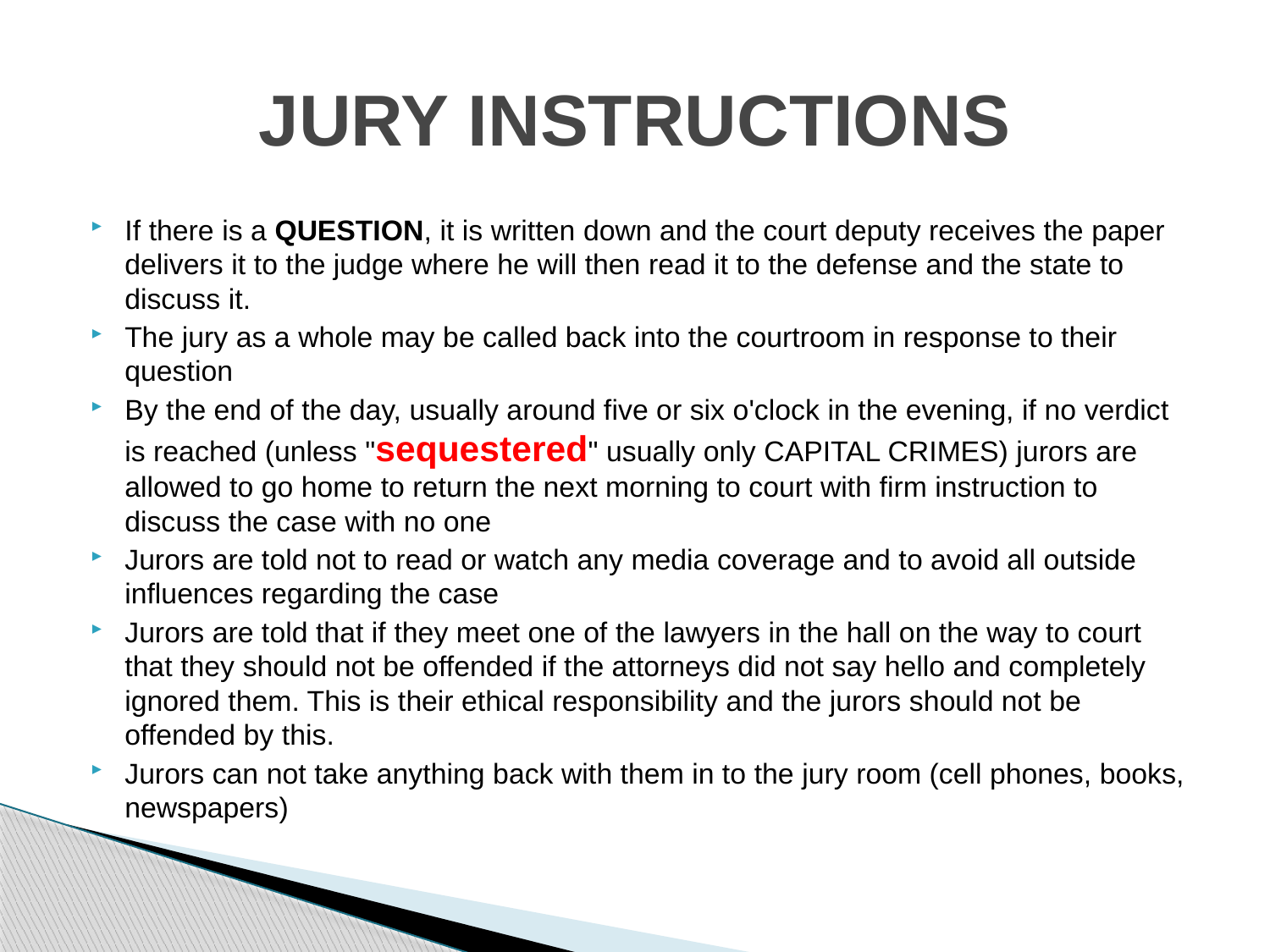

# JURY INSTRUCTIONS
If there is a QUESTION, it is written down and the court deputy receives the paper delivers it to the judge where he will then read it to the defense and the state to discuss it.
The jury as a whole may be called back into the courtroom in response to their question
By the end of the day, usually around five or six o'clock in the evening, if no verdict is reached (unless "sequestered" usually only CAPITAL CRIMES) jurors are allowed to go home to return the next morning to court with firm instruction to discuss the case with no one
Jurors are told not to read or watch any media coverage and to avoid all outside influences regarding the case
Jurors are told that if they meet one of the lawyers in the hall on the way to court that they should not be offended if the attorneys did not say hello and completely ignored them. This is their ethical responsibility and the jurors should not be offended by this.
Jurors can not take anything back with them in to the jury room (cell phones, books, newspapers)